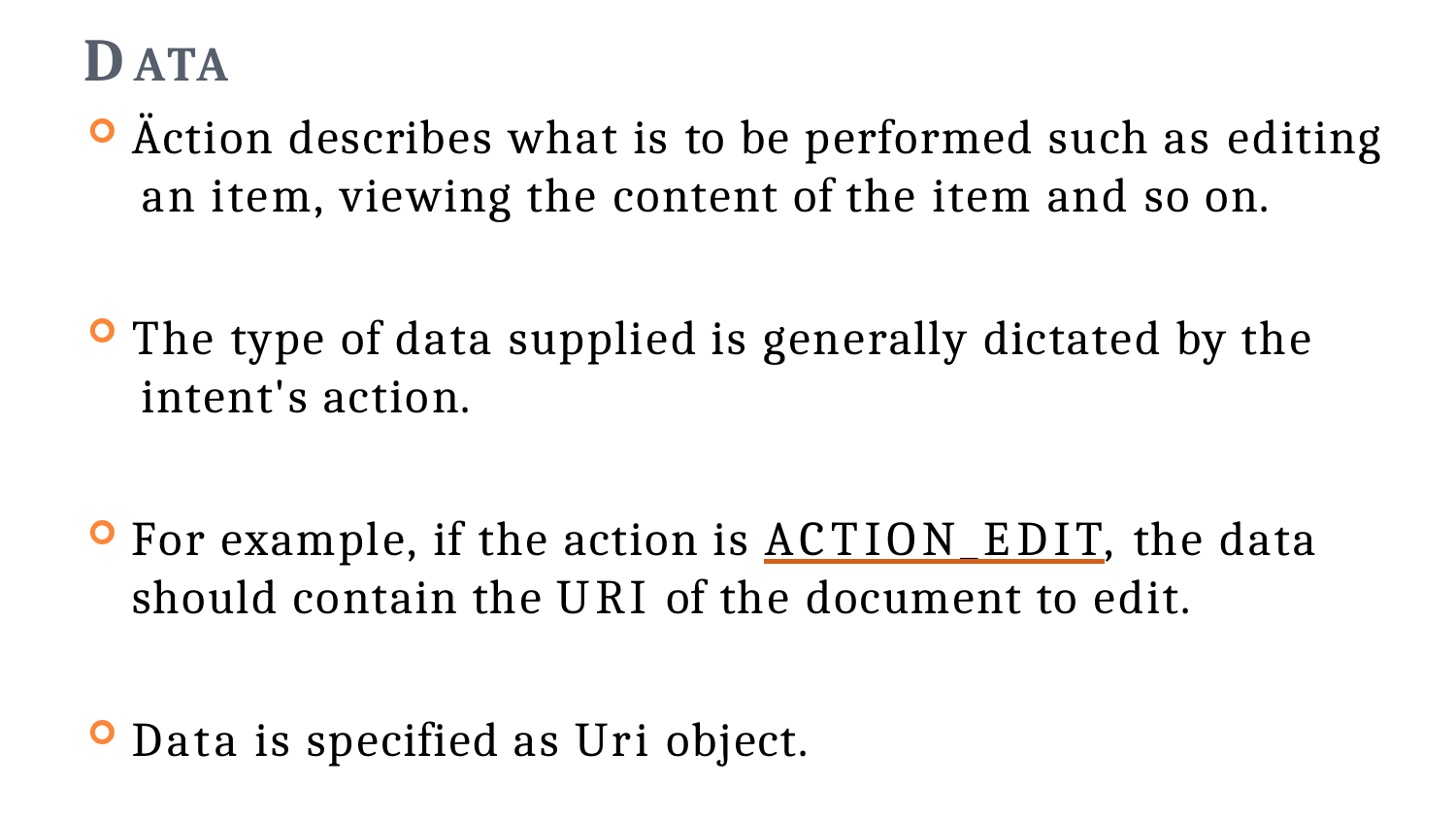

# DATA
Äction describes what is to be performed such as editing  an item, viewing the content of the item and so on.

The type of data supplied is generally dictated by the  intent's action.

For example, if the action is ACTION_EDIT, the data  should contain the URI of the document to edit.

Data is specified as Uri object.

Uri object - references the data to be acted on and/or
the MIME type of that data.